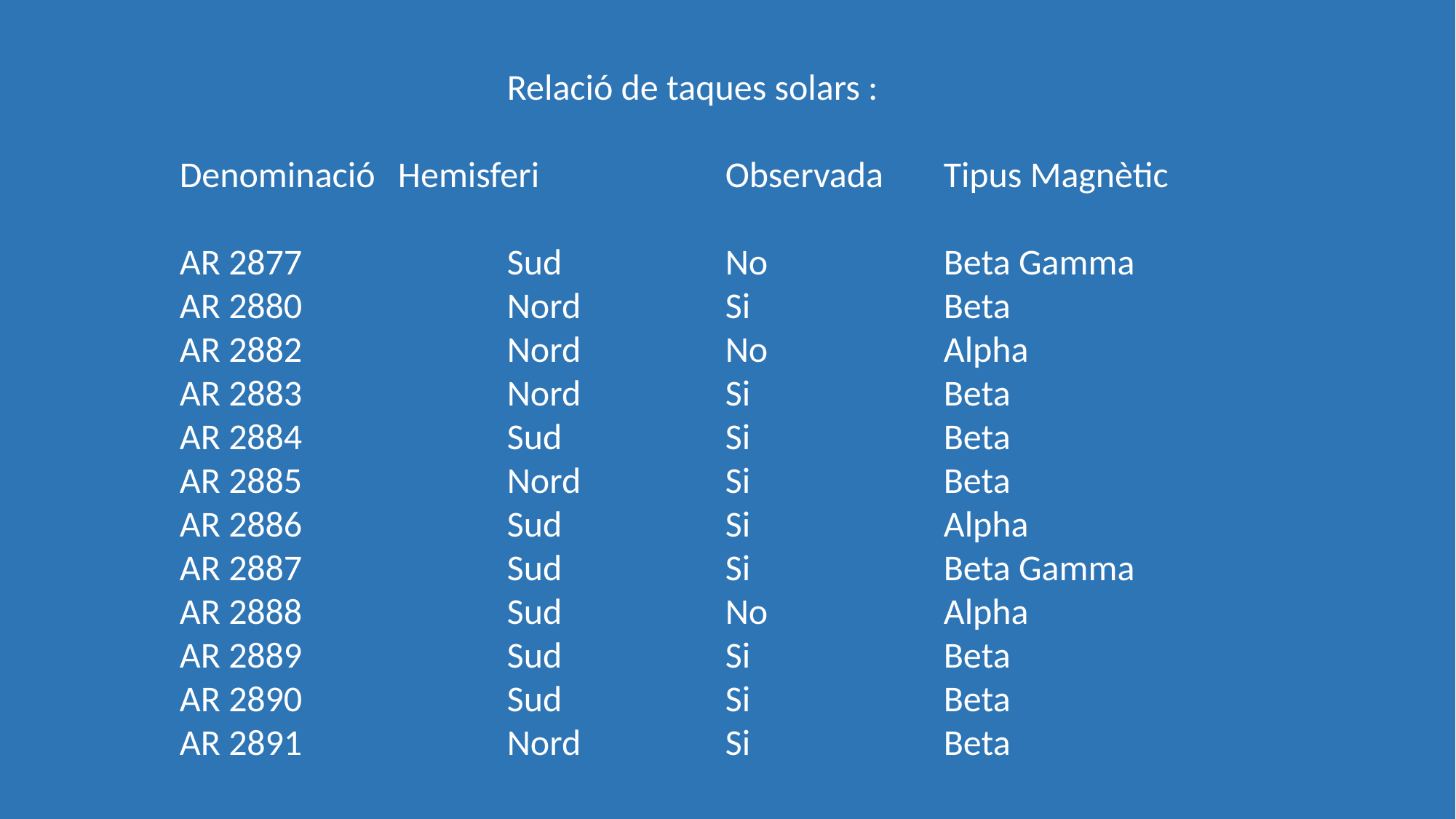

Relació de taques solars :

Denominació	Hemisferi		Observada	Tipus Magnètic

AR 2877		Sud		No		Beta Gamma
AR 2880		Nord		Si		Beta
AR 2882		Nord		No		Alpha
AR 2883		Nord		Si		Beta
AR 2884		Sud		Si		Beta
AR 2885		Nord		Si		Beta
AR 2886		Sud		Si		Alpha
AR 2887		Sud		Si		Beta Gamma
AR 2888		Sud		No		Alpha
AR 2889		Sud		Si		Beta
AR 2890		Sud		Si		Beta
AR 2891		Nord		Si		Beta